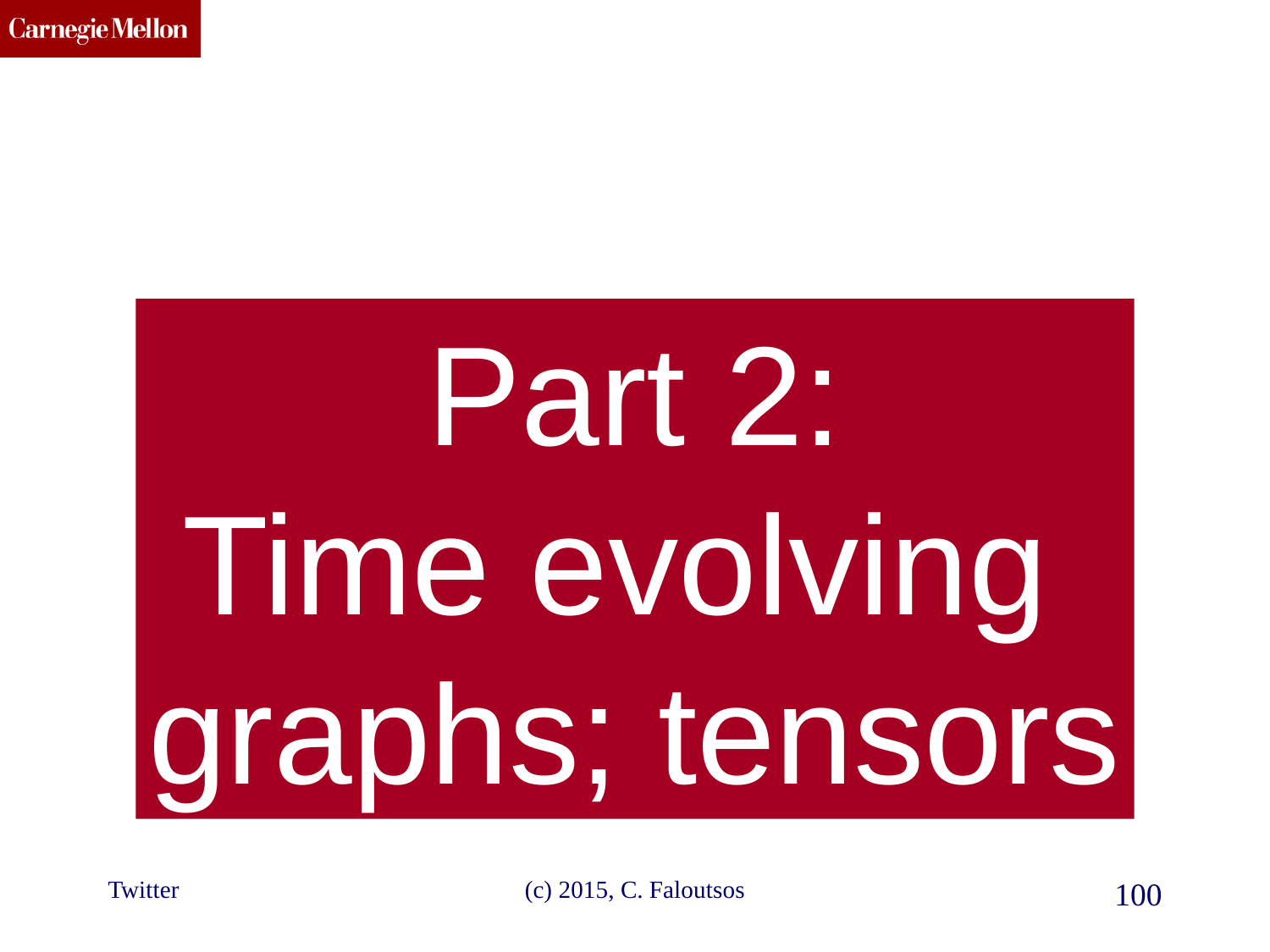

#

Part 2:
Time evolving
graphs; tensors
Twitter
(c) 2015, C. Faloutsos
100